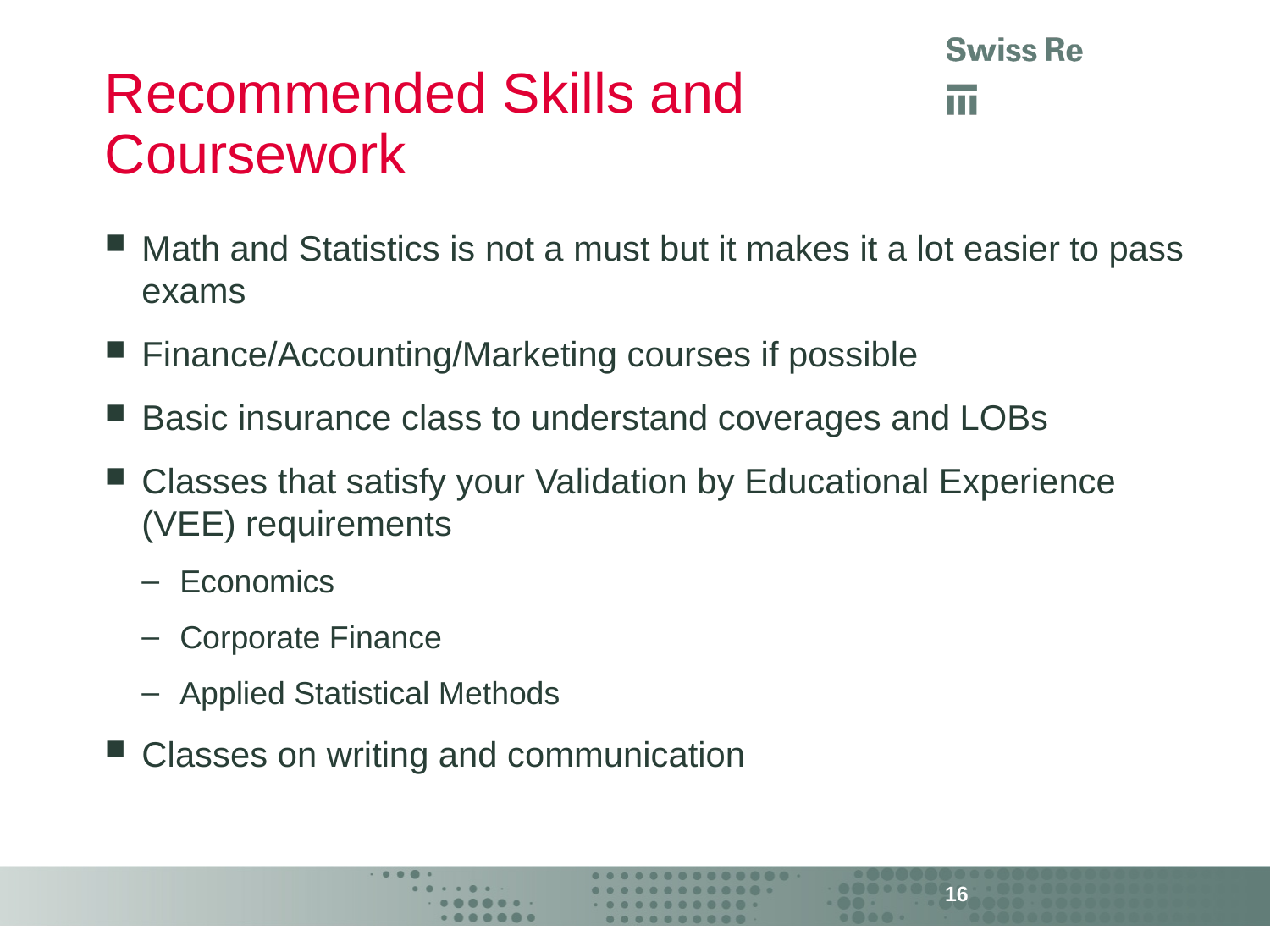

# Recommended Skills and Coursework
Math and Statistics is not a must but it makes it a lot easier to pass exams
Finance/Accounting/Marketing courses if possible
Basic insurance class to understand coverages and LOBs
Classes that satisfy your Validation by Educational Experience (VEE) requirements
Economics
Corporate Finance
Applied Statistical Methods
Classes on writing and communication

16